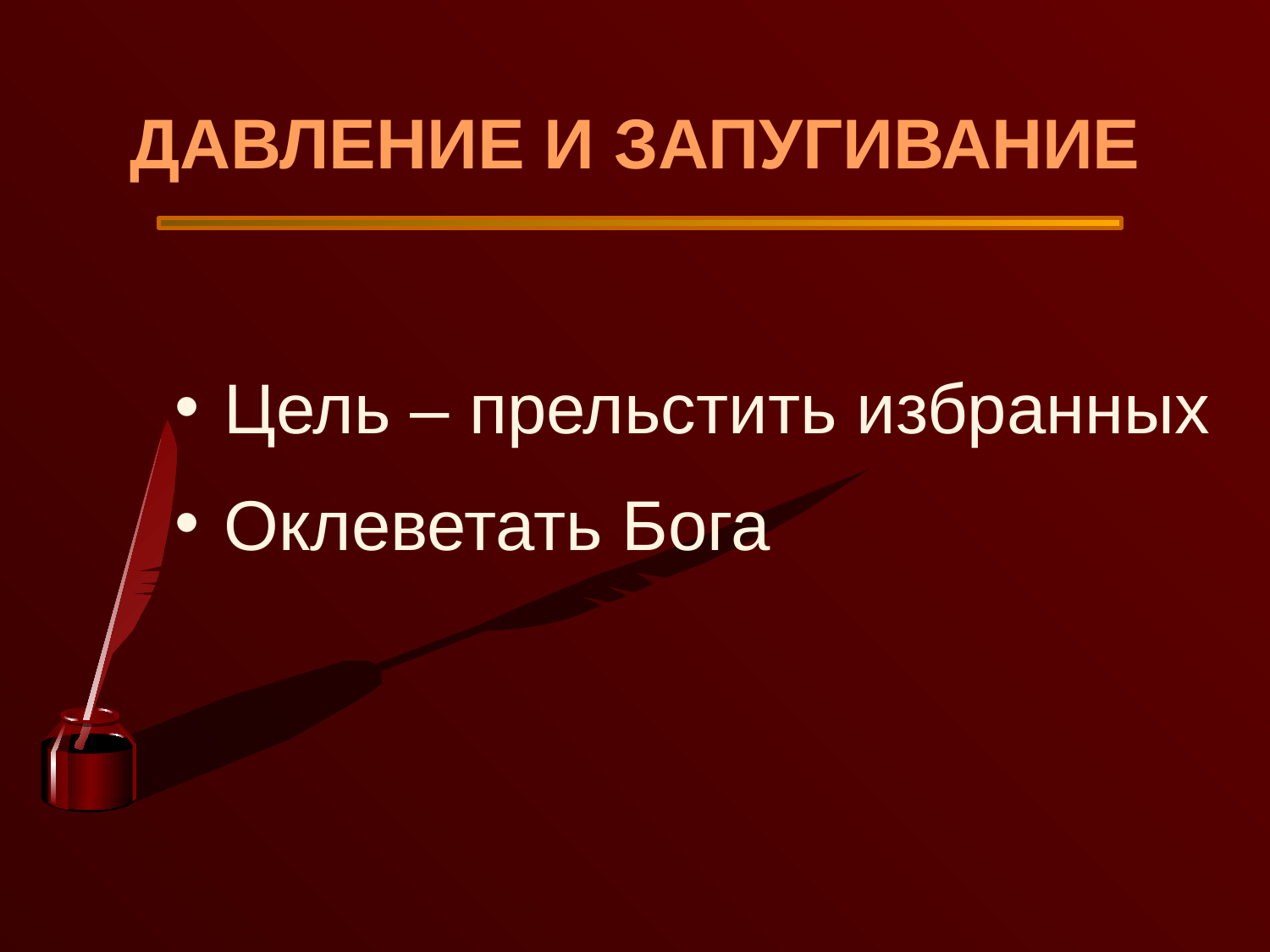

ДАВЛЕНИЕ И ЗАПУГИВАНИЕ

 Цель – прельстить избранных
 Оклеветать Бога